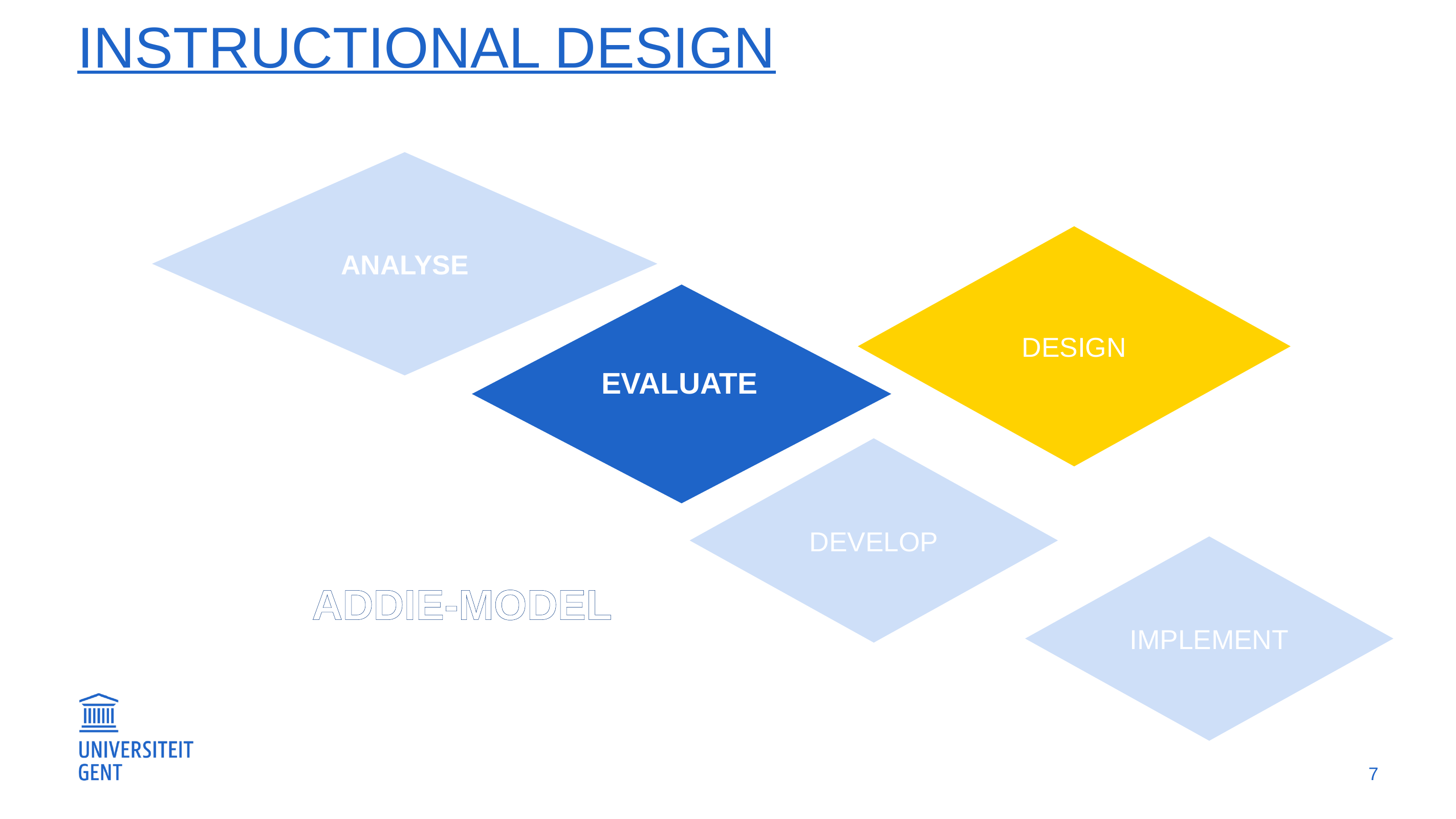

# INSTRUCTIONAL DESIGN
ANALYSE
DESIGN

EVALUATE
DEVELOP
IMPLEMENT
ADDIE-MODEL
7